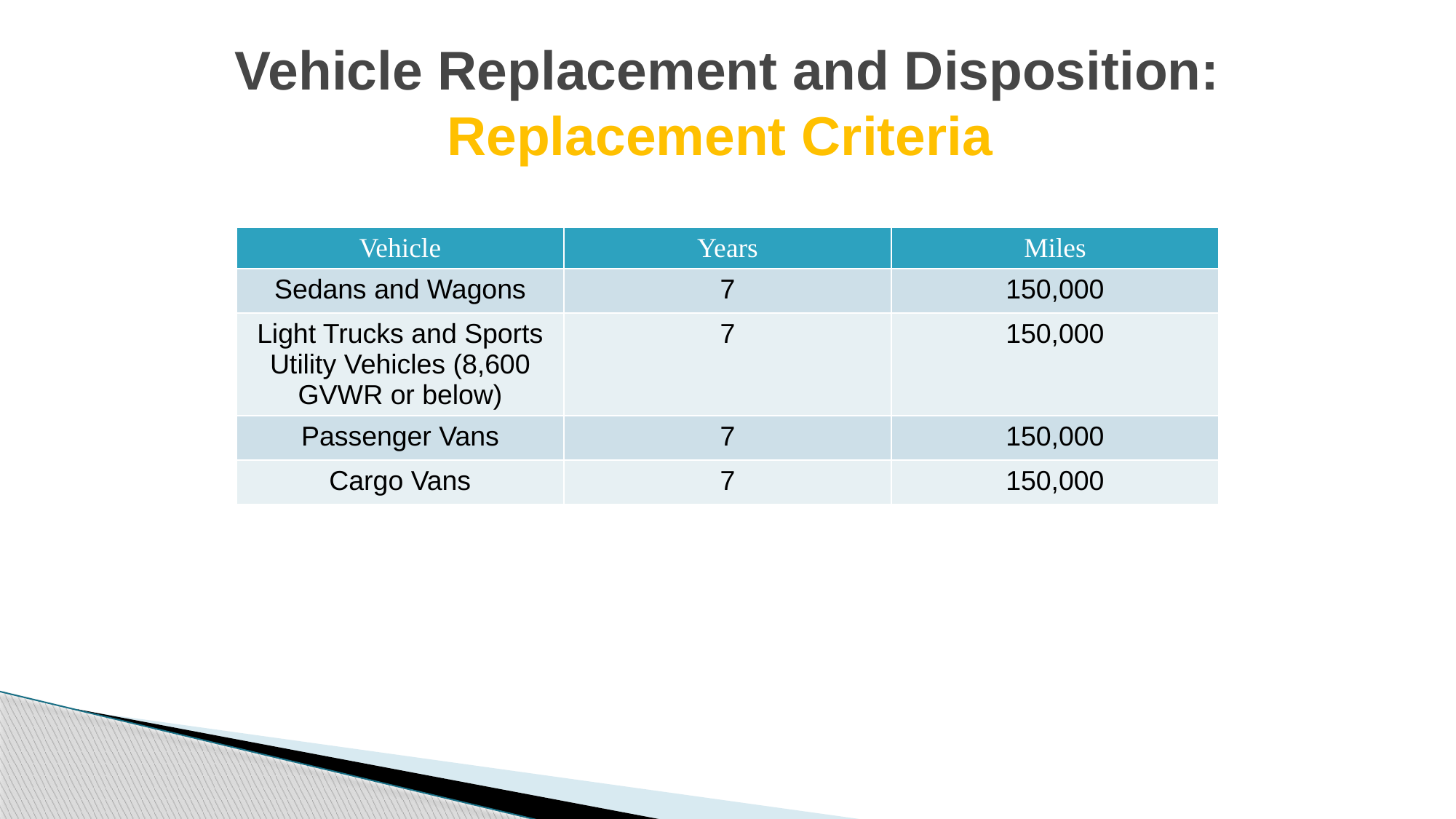

# Vehicle Replacement and Disposition: Replacement Criteria
| Vehicle | Years | Miles |
| --- | --- | --- |
| Sedans and Wagons | 7 | 150,000 |
| Light Trucks and Sports Utility Vehicles (8,600 GVWR or below) | 7 | 150,000 |
| Passenger Vans | 7 | 150,000 |
| Cargo Vans | 7 | 150,000 |